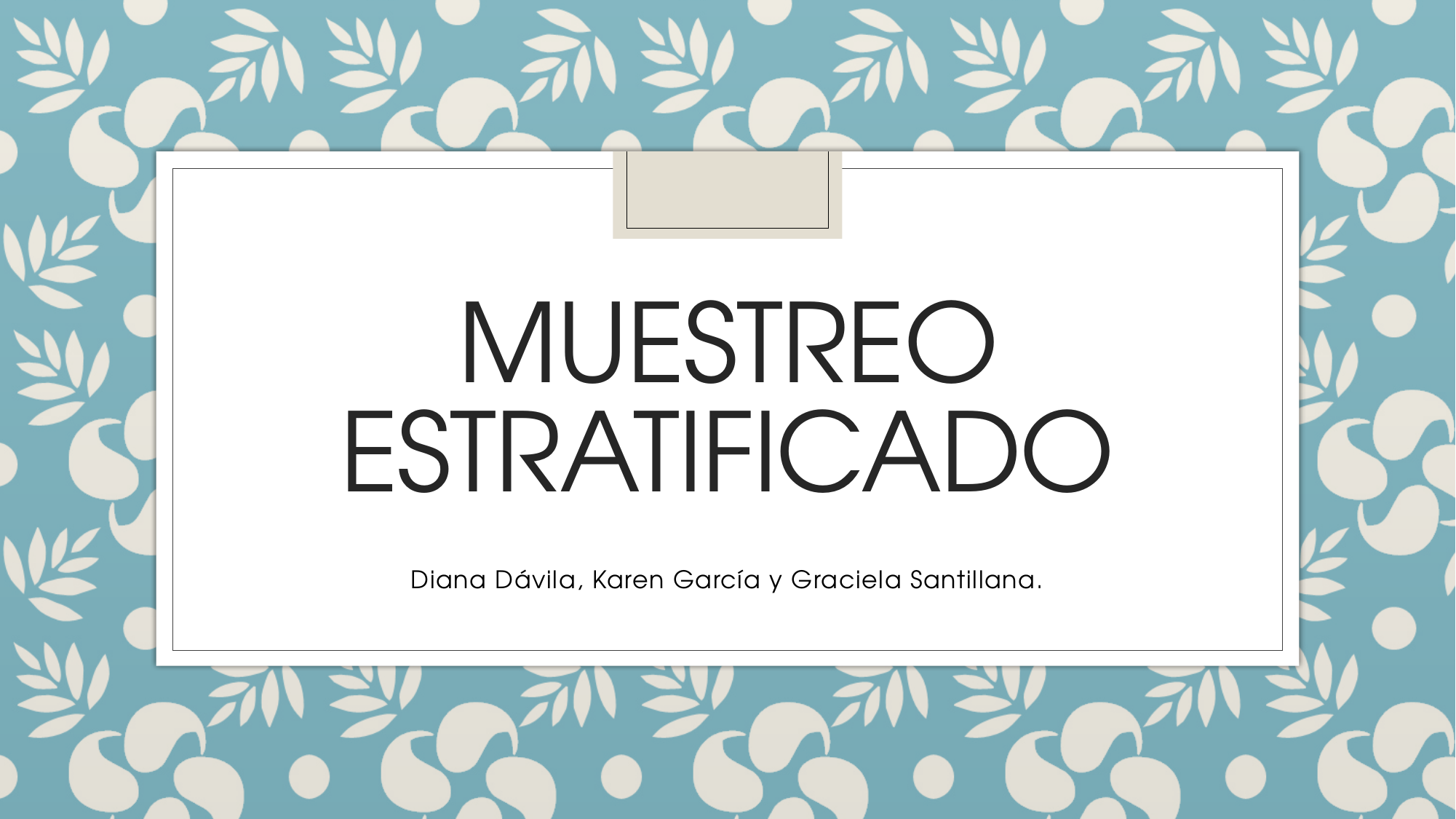

# Muestreo estratificado
Diana Dávila, Karen García y Graciela Santillana.